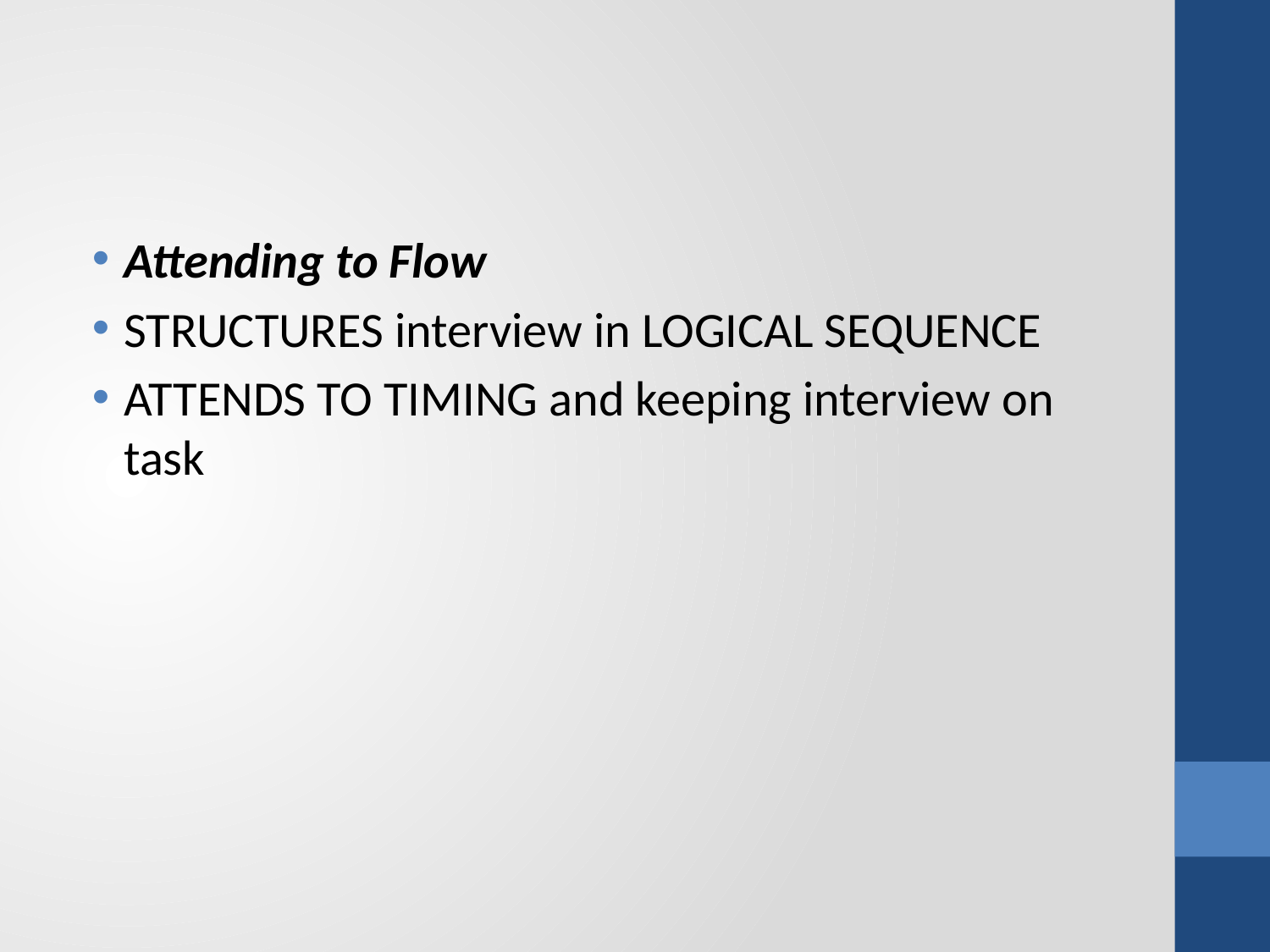

#
Attending to Flow
STRUCTURES interview in LOGICAL SEQUENCE
ATTENDS TO TIMING and keeping interview on task